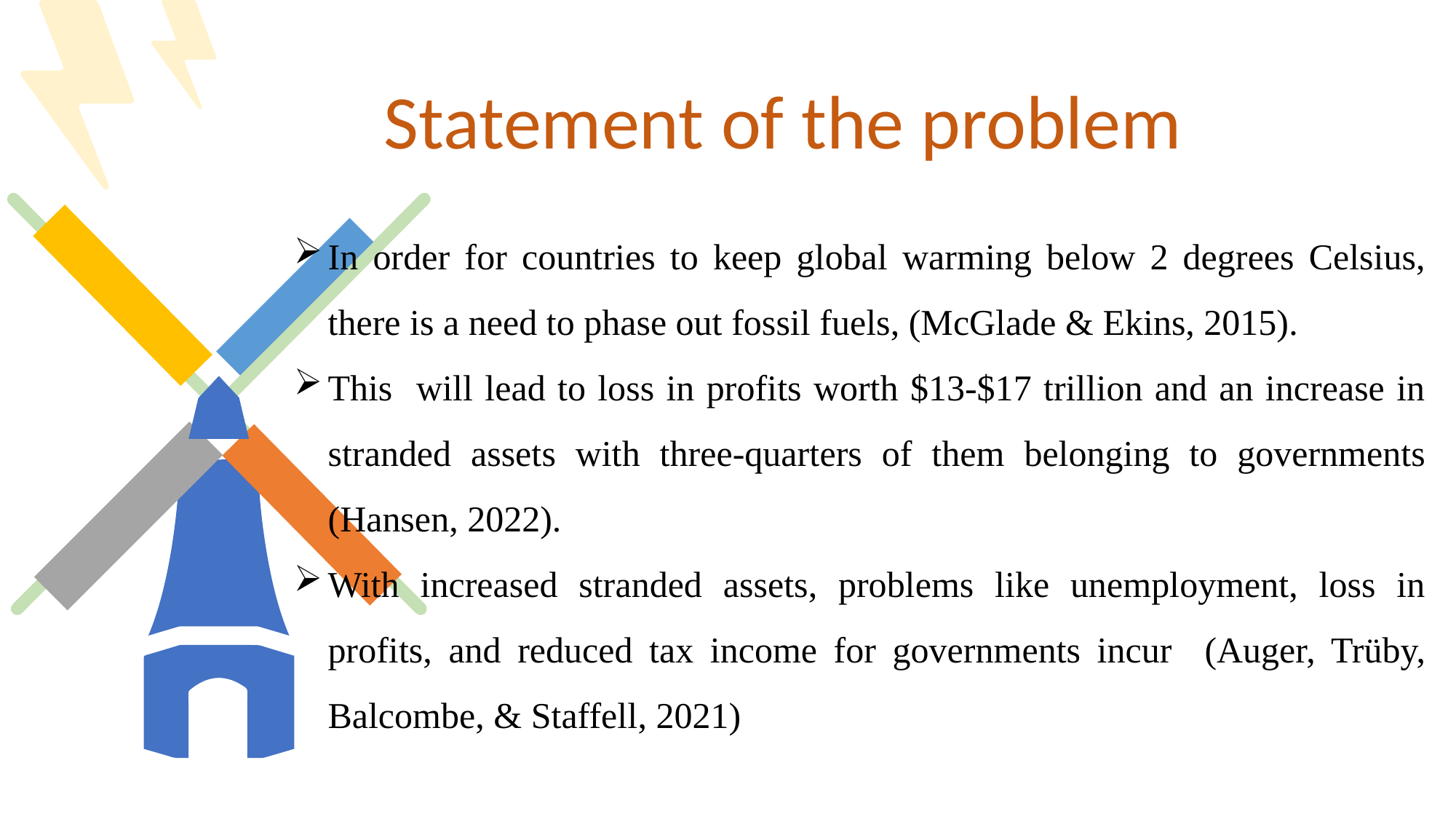

Statement of the problem

In order for countries to keep global warming below 2 degrees Celsius, there is a need to phase out fossil fuels, (McGlade & Ekins, 2015).
This  will lead to loss in profits worth $13-$17 trillion and an increase in stranded assets with three-quarters of them belonging to governments (Hansen, 2022).
With increased stranded assets, problems like unemployment, loss in profits, and reduced tax income for governments incur  (Auger, Trüby, Balcombe, & Staffell, 2021)